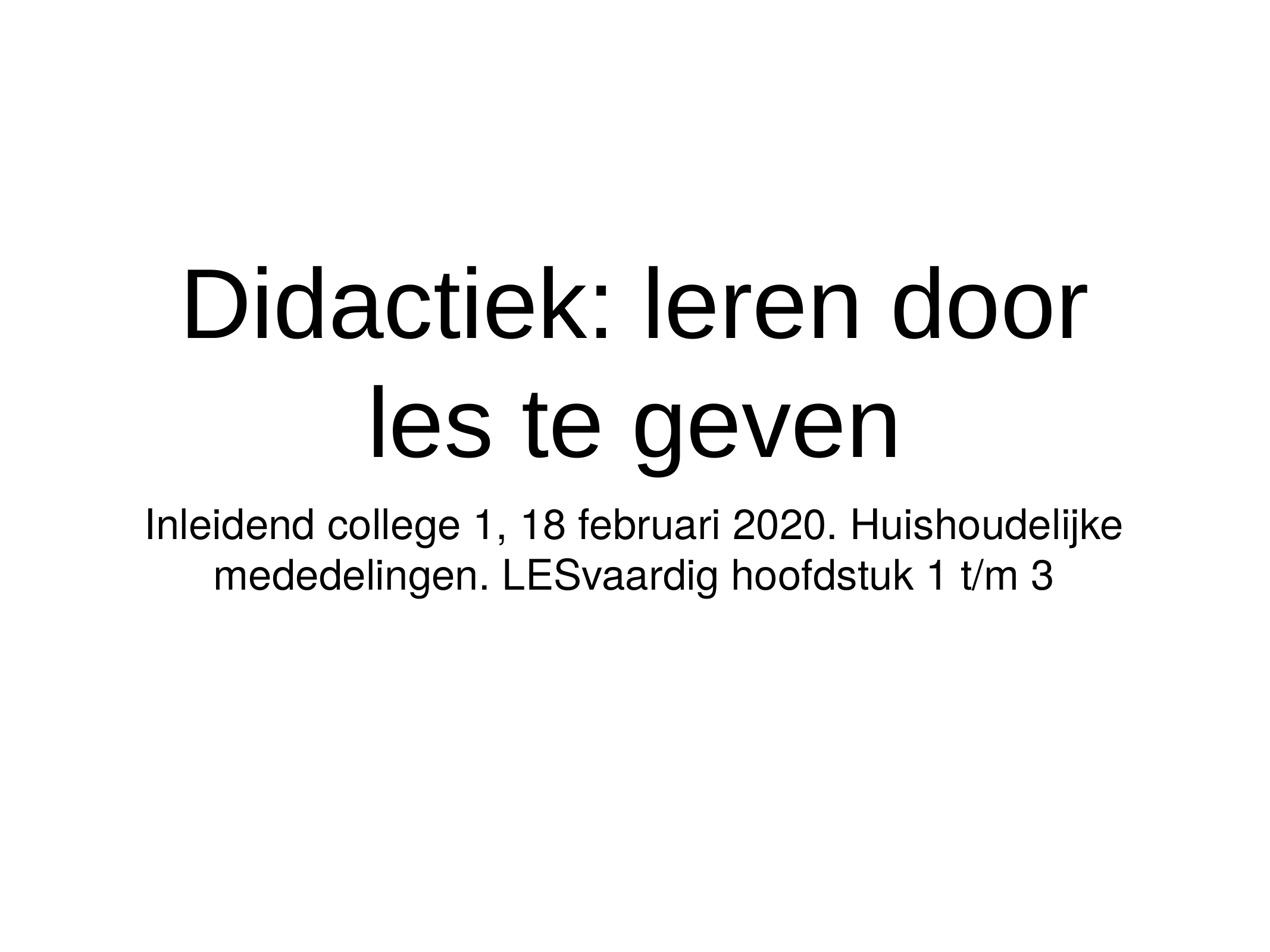

# Didactiek: leren door les te geven
Inleidend college 1, 18 februari 2020. Huishoudelijke mededelingen. LESvaardig hoofdstuk 1 t/m 3